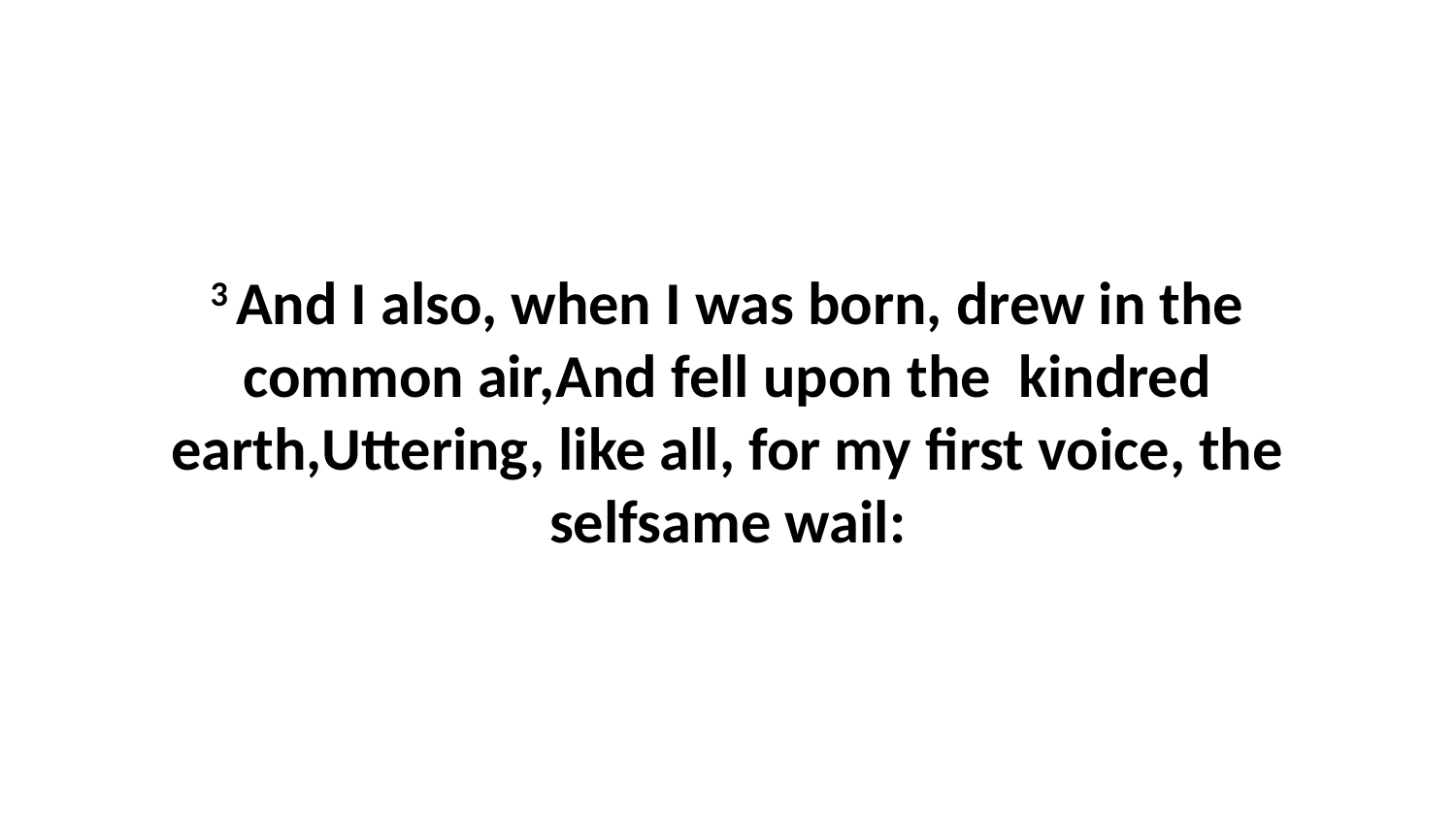

3 And I also, when I was born, drew in the common air,And fell upon the  kindred earth,Uttering, like all, for my first voice, the selfsame wail: